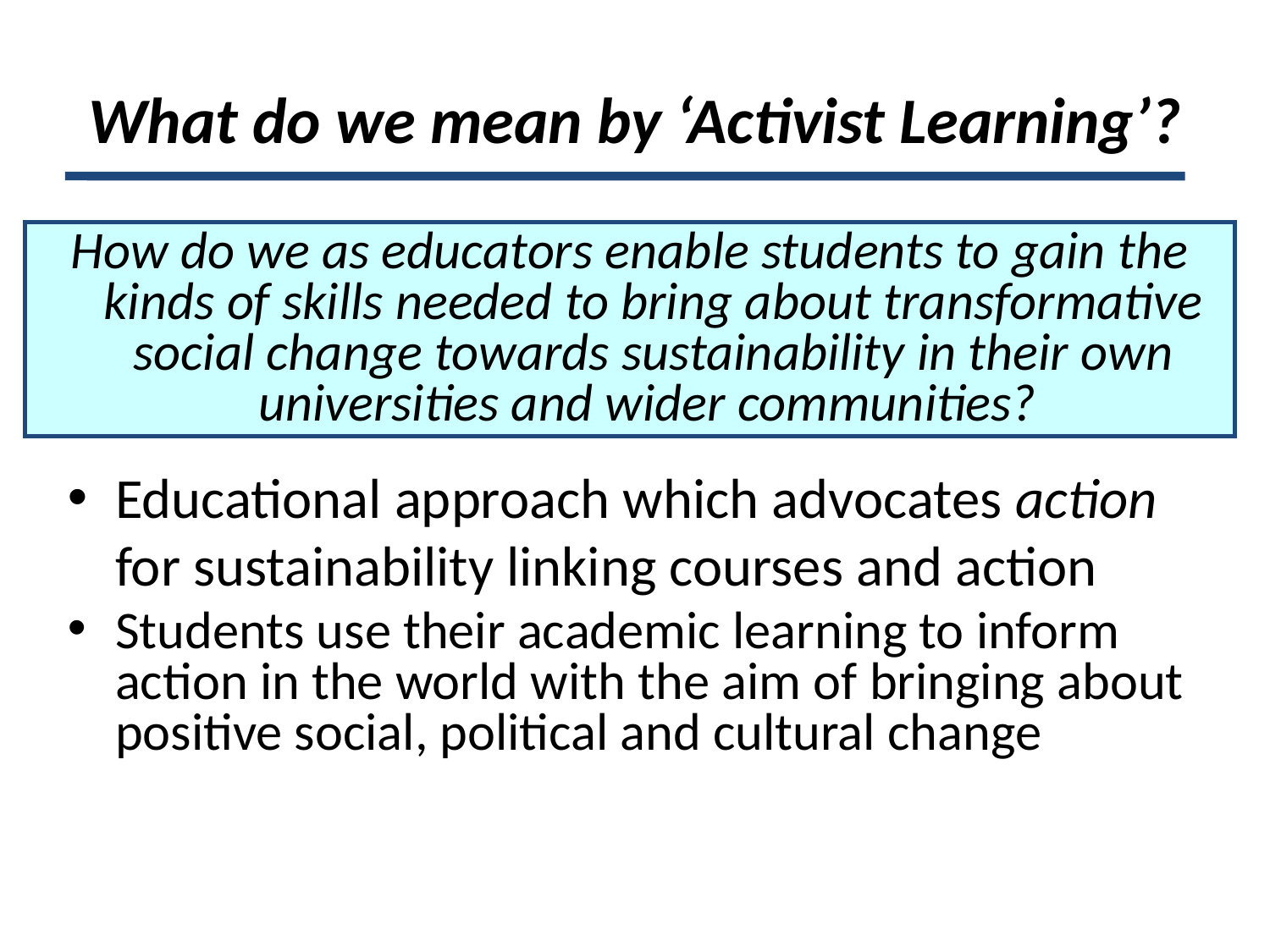

# What do we mean by ‘Activist Learning’?

How do we as educators enable students to gain the kinds of skills needed to bring about transformative social change towards sustainability in their own universities and wider communities?
Educational approach which advocates action for sustainability linking courses and action
Students use their academic learning to inform action in the world with the aim of bringing about positive social, political and cultural change